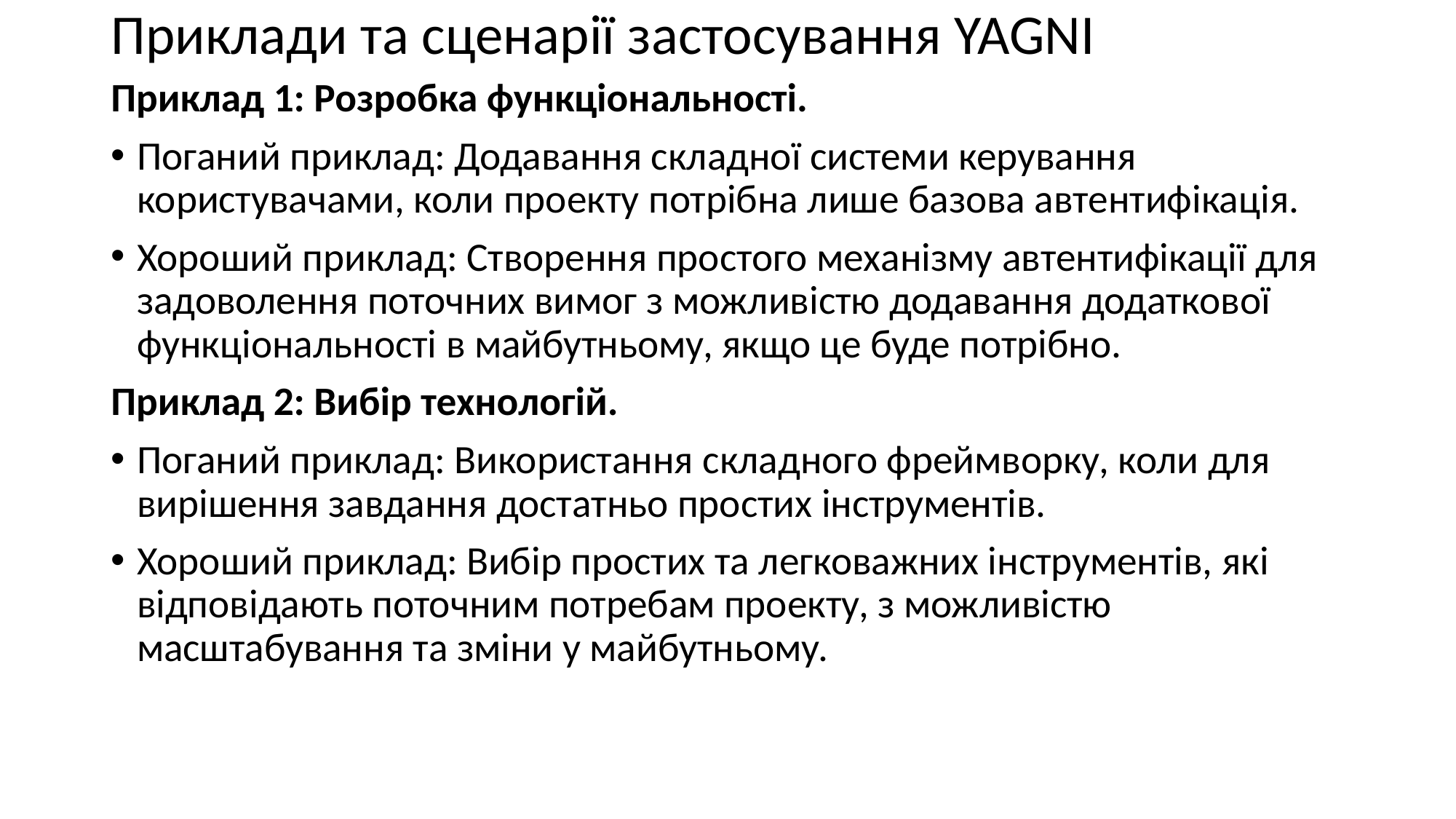

# Приклади та сценарії застосування YAGNI
Приклад 1: Розробка функціональності.
Поганий приклад: Додавання складної системи керування користувачами, коли проекту потрібна лише базова автентифікація.
Хороший приклад: Створення простого механізму автентифікації для задоволення поточних вимог з можливістю додавання додаткової функціональності в майбутньому, якщо це буде потрібно.
Приклад 2: Вибір технологій.
Поганий приклад: Використання складного фреймворку, коли для вирішення завдання достатньо простих інструментів.
Хороший приклад: Вибір простих та легковажних інструментів, які відповідають поточним потребам проекту, з можливістю масштабування та зміни у майбутньому.